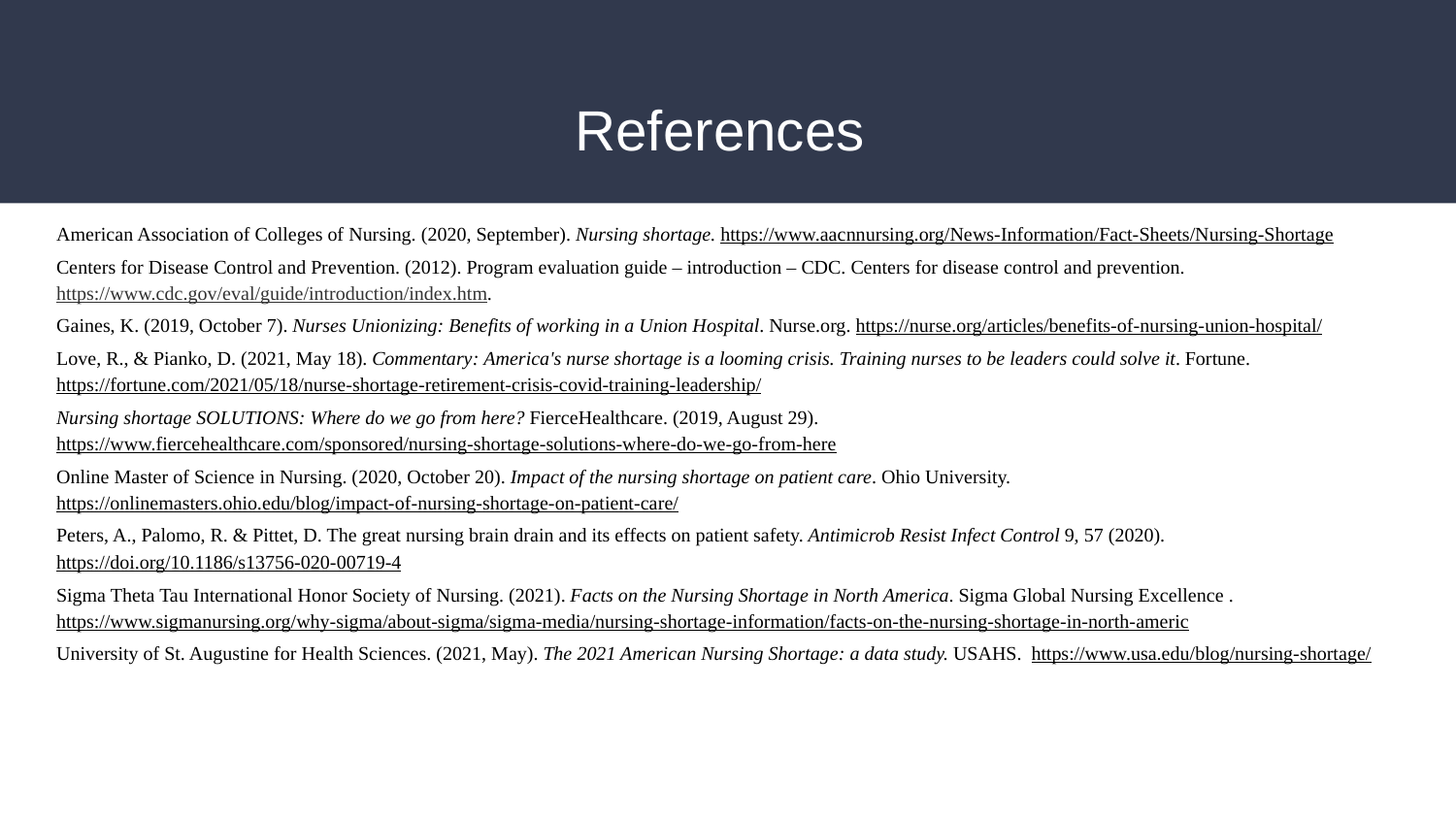

# References
American Association of Colleges of Nursing. (2020, September). Nursing shortage. https://www.aacnnursing.org/News-Information/Fact-Sheets/Nursing-Shortage
Centers for Disease Control and Prevention. (2012). Program evaluation guide – introduction – CDC. Centers for disease control and prevention. https://www.cdc.gov/eval/guide/introduction/index.htm.
Gaines, K. (2019, October 7). Nurses Unionizing: Benefits of working in a Union Hospital. Nurse.org. https://nurse.org/articles/benefits-of-nursing-union-hospital/
Love, R., & Pianko, D. (2021, May 18). Commentary: America's nurse shortage is a looming crisis. Training nurses to be leaders could solve it. Fortune. https://fortune.com/2021/05/18/nurse-shortage-retirement-crisis-covid-training-leadership/
Nursing shortage SOLUTIONS: Where do we go from here? FierceHealthcare. (2019, August 29). https://www.fiercehealthcare.com/sponsored/nursing-shortage-solutions-where-do-we-go-from-here
Online Master of Science in Nursing. (2020, October 20). Impact of the nursing shortage on patient care. Ohio University. https://onlinemasters.ohio.edu/blog/impact-of-nursing-shortage-on-patient-care/
Peters, A., Palomo, R. & Pittet, D. The great nursing brain drain and its effects on patient safety. Antimicrob Resist Infect Control 9, 57 (2020). https://doi.org/10.1186/s13756-020-00719-4
Sigma Theta Tau International Honor Society of Nursing. (2021). Facts on the Nursing Shortage in North America. Sigma Global Nursing Excellence . https://www.sigmanursing.org/why-sigma/about-sigma/sigma-media/nursing-shortage-information/facts-on-the-nursing-shortage-in-north-americ
University of St. Augustine for Health Sciences. (2021, May). The 2021 American Nursing Shortage: a data study. USAHS.  https://www.usa.edu/blog/nursing-shortage/